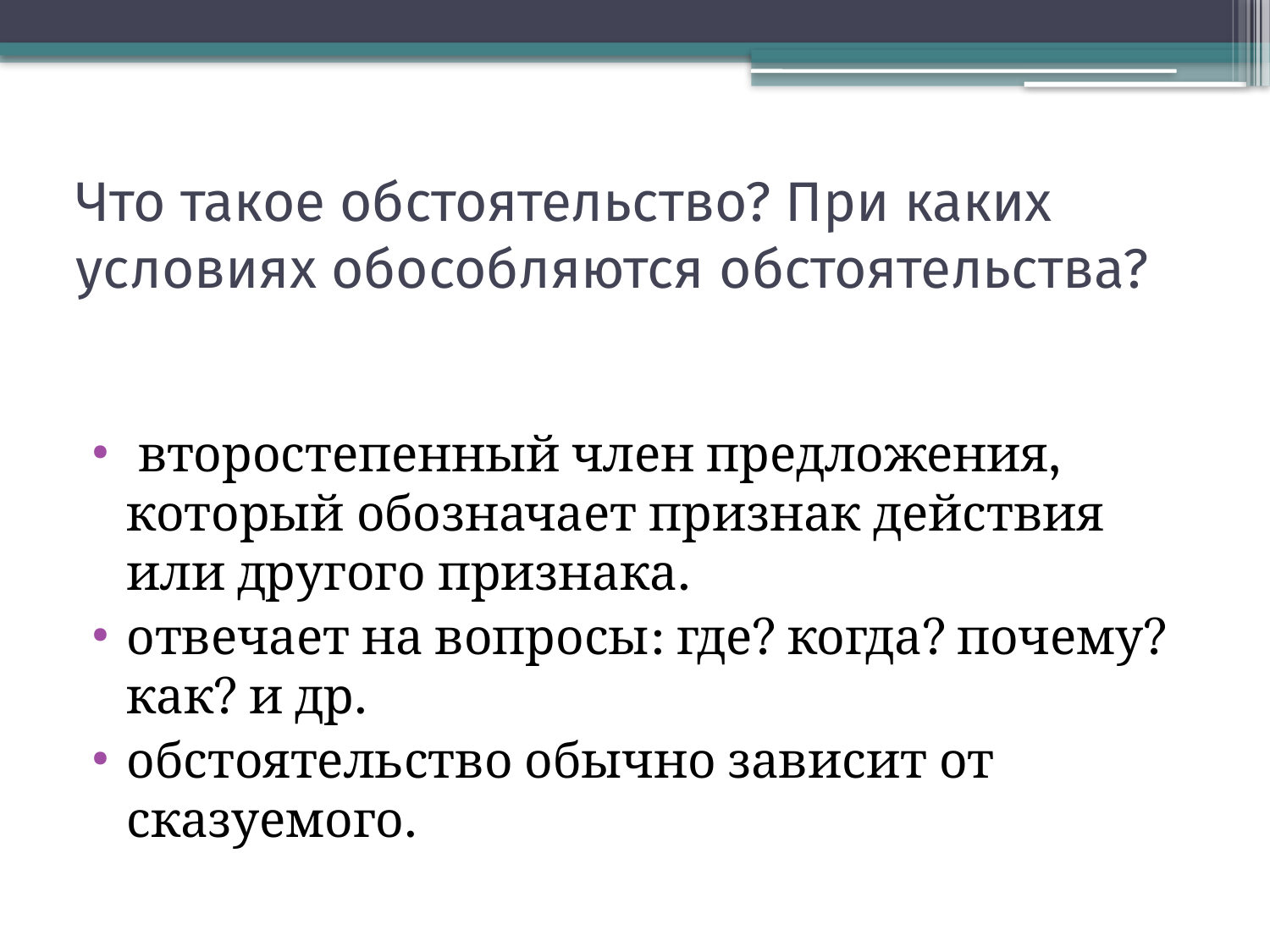

# Что такое обстоятельство? При каких условиях обособляются обстоятельства?
 второстепенный член предложения, который обозначает признак действия или другого признака.
отвечает на вопросы: где? когда? почему? как? и др.
обстоятельство обычно зависит от сказуемого.